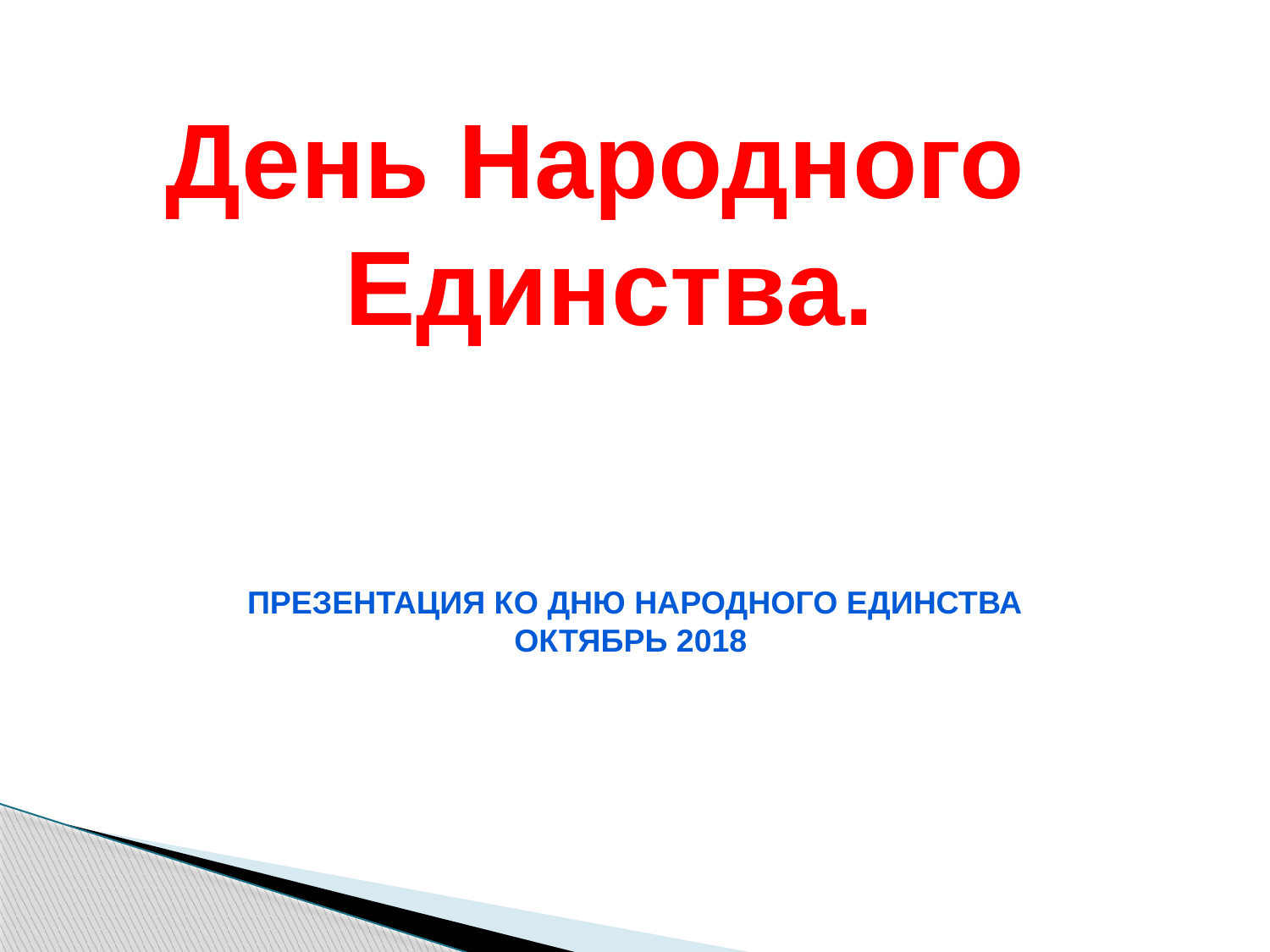

День Народного
Единства.
Презентация ко Дню народного единства
Октябрь 2018